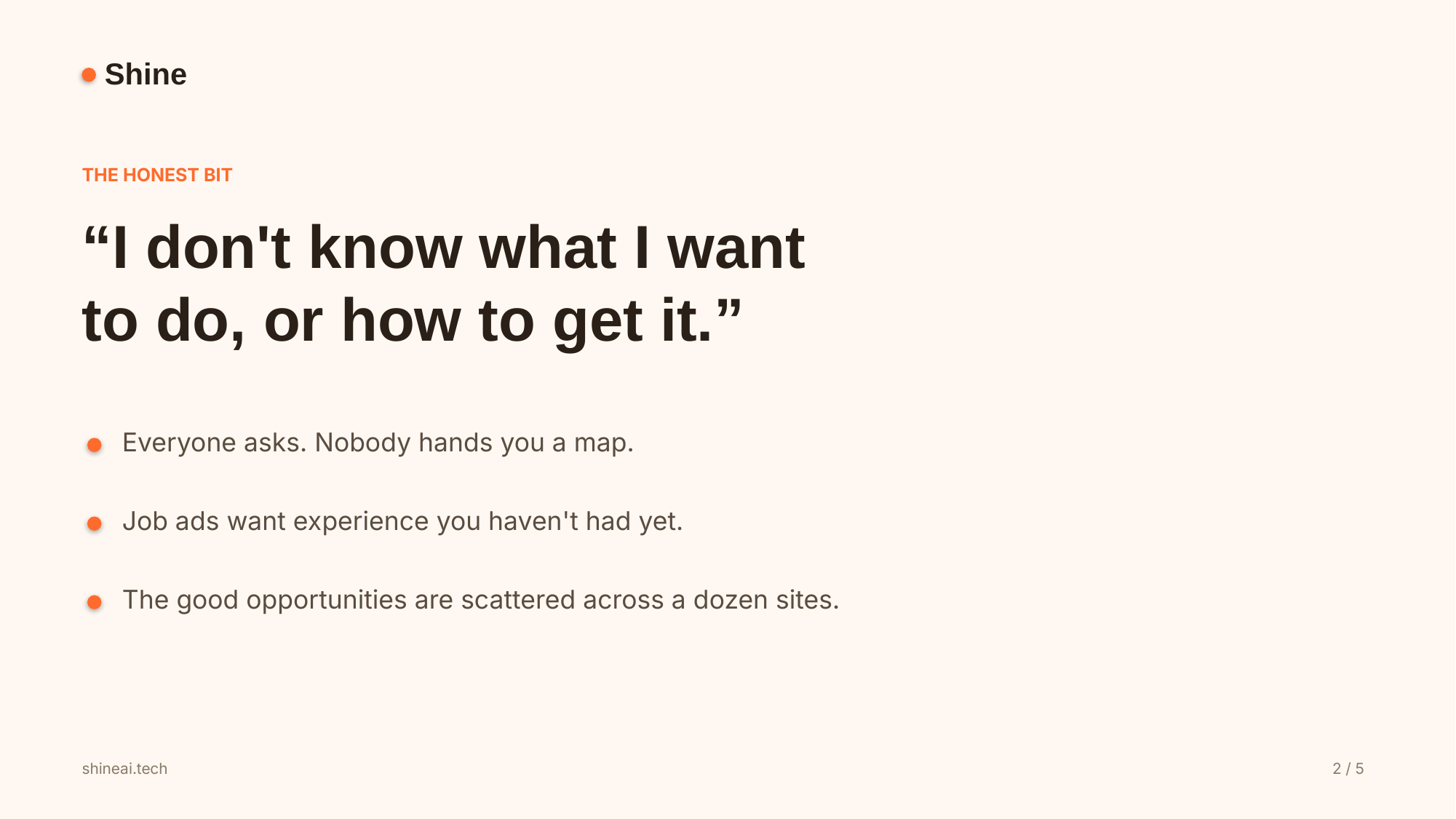

Shine

THE HONEST BIT
“I don't know what I want
to do, or how to get it.”
Everyone asks. Nobody hands you a map.

Job ads want experience you haven't had yet.

The good opportunities are scattered across a dozen sites.

shineai.tech
2 / 5